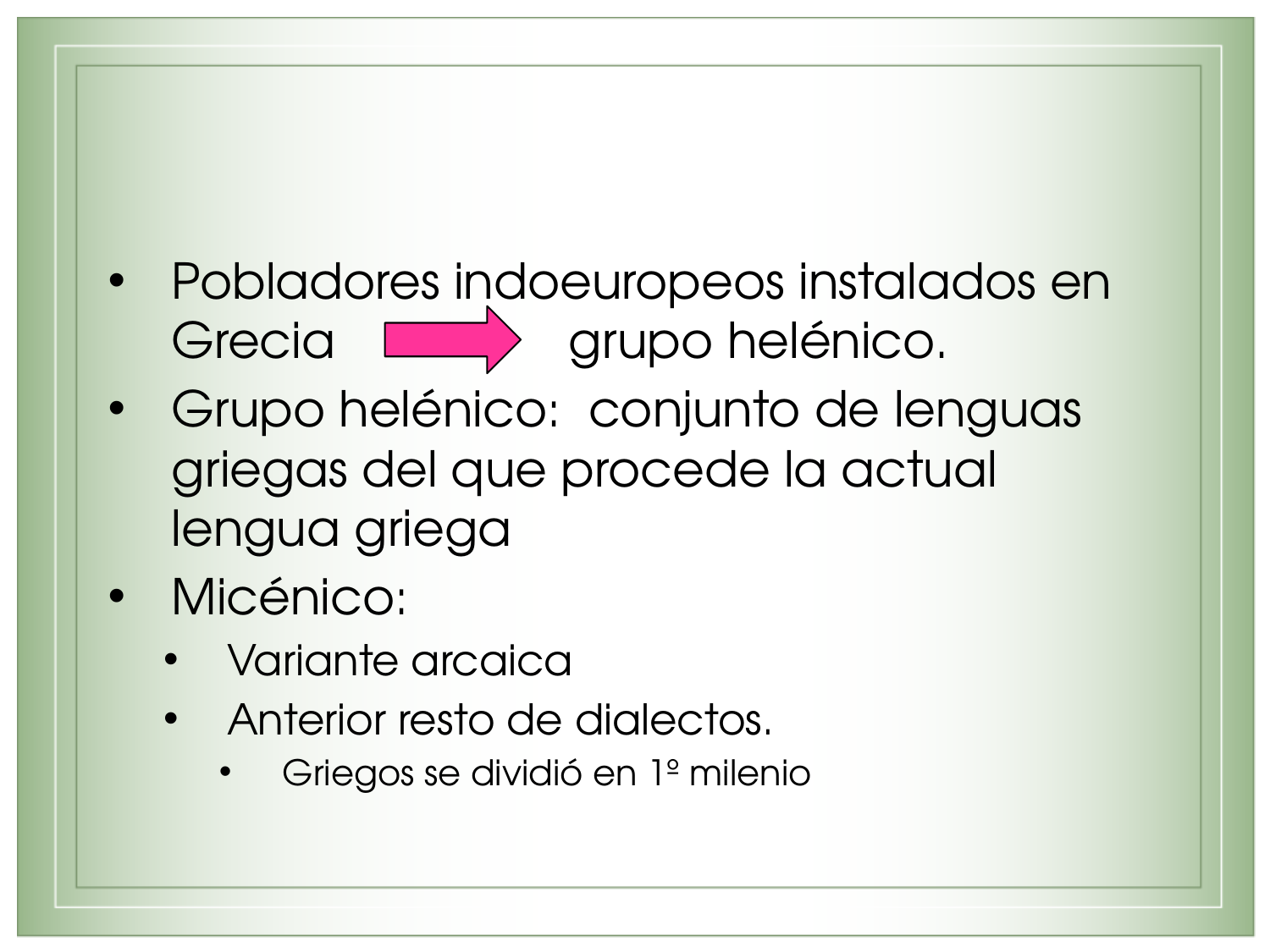

#
Pobladores indoeuropeos instalados en Grecia                 grupo helénico.
Grupo helénico:  conjunto de lenguas griegas del que procede la actual lengua griega
Micénico:
Variante arcaica
Anterior resto de dialectos.
Griegos se dividió en 1º milenio